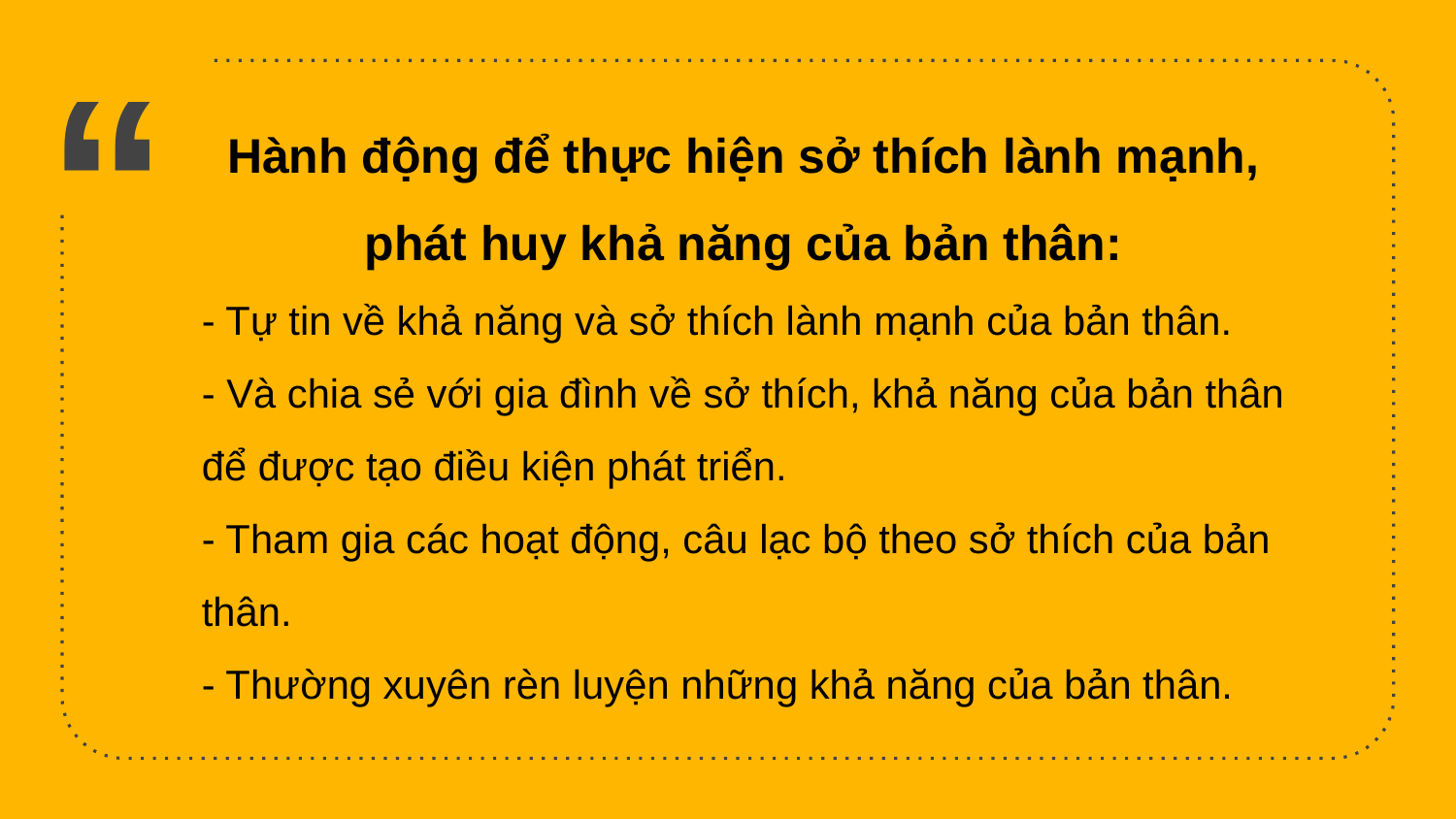

Hành động để thực hiện sở thích lành mạnh, phát huy khả năng của bản thân:
- Tự tin về khả năng và sở thích lành mạnh của bản thân.
- Và chia sẻ với gia đình về sở thích, khả năng của bản thân để được tạo điều kiện phát triển.
- Tham gia các hoạt động, câu lạc bộ theo sở thích của bản thân.
- Thường xuyên rèn luyện những khả năng của bản thân.
20